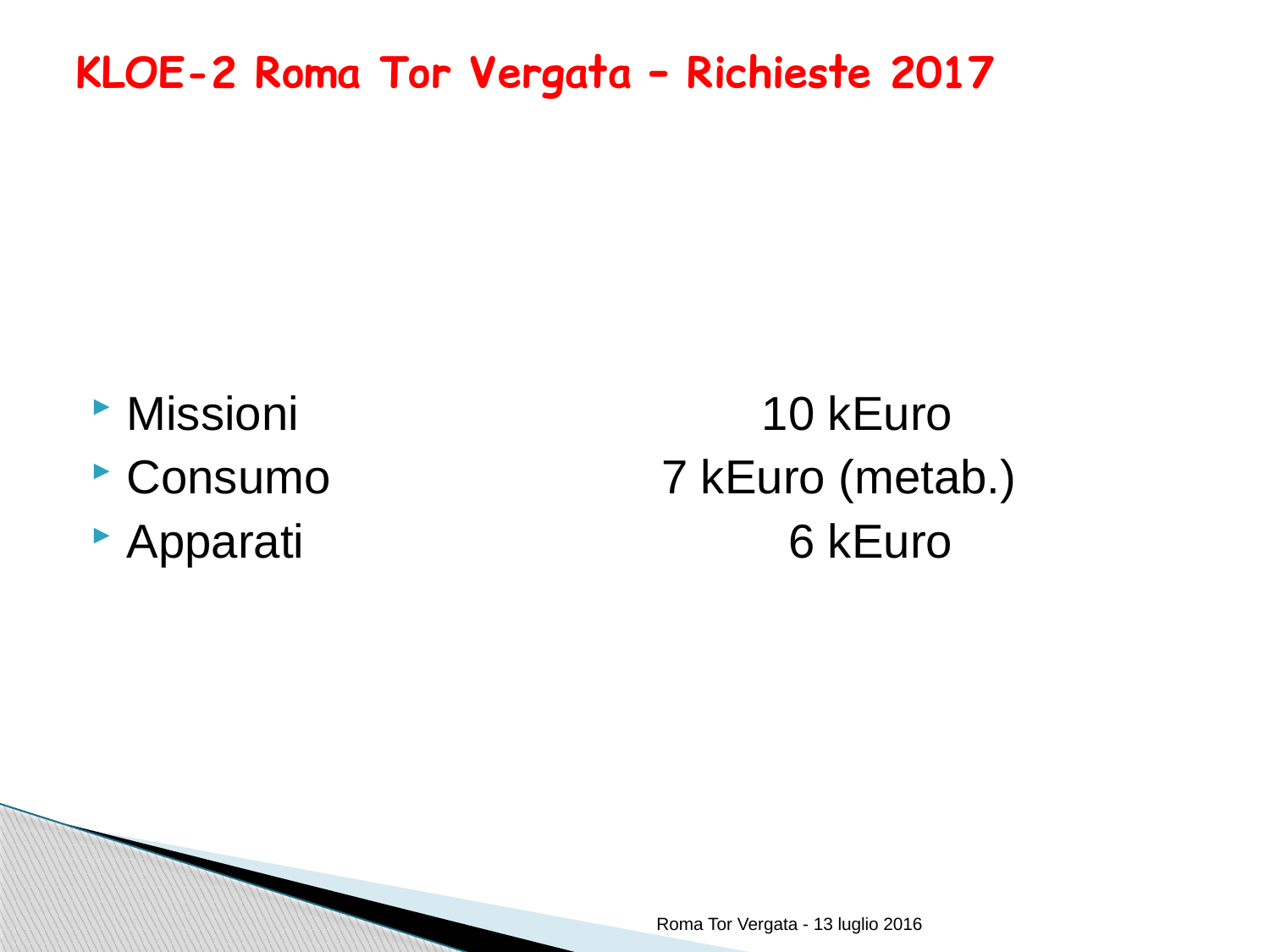

# KLOE-2 Roma Tor Vergata – Richieste 2017
Missioni				10 kEuro
Consumo			  7 kEuro (metab.)
Apparati				  6 kEuro
Roma Tor Vergata - 13 luglio 2016